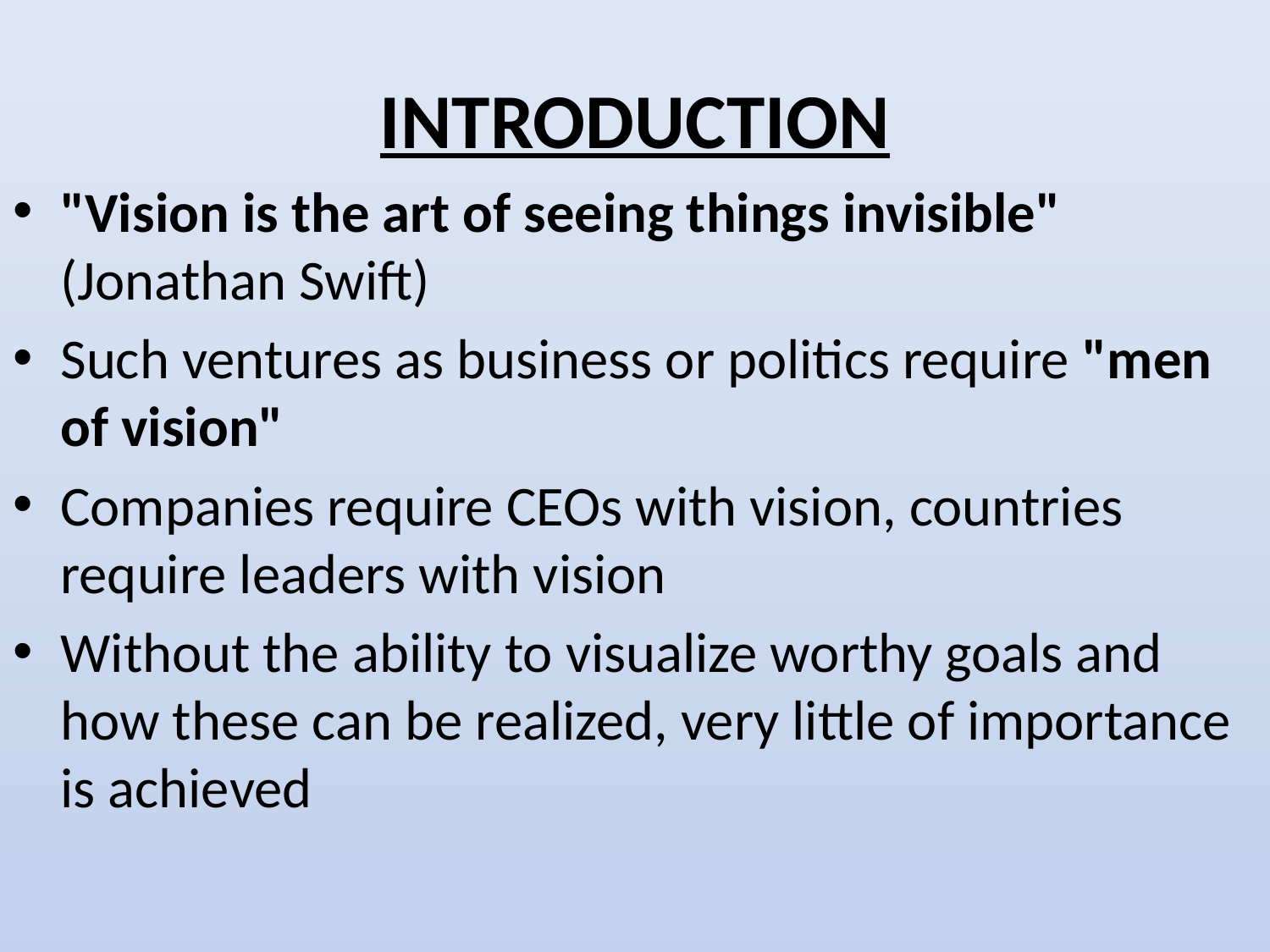

# INTRODUCTION
"Vision is the art of seeing things invisible" (Jonathan Swift)
Such ventures as business or politics require "men of vision"
Companies require CEOs with vision, countries require leaders with vision
Without the ability to visualize worthy goals and how these can be realized, very little of importance is achieved